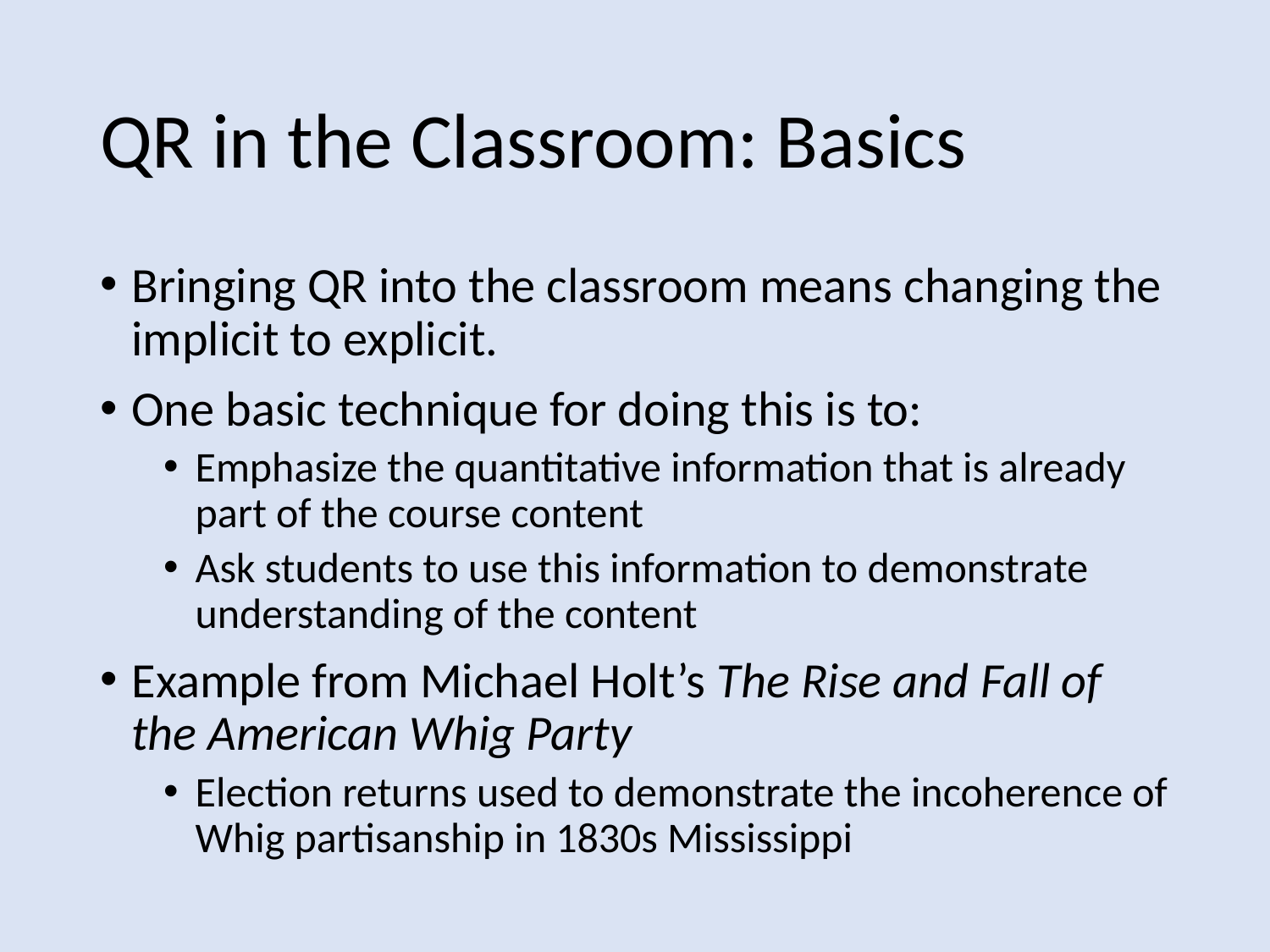

# QR in the Classroom: Basics
Bringing QR into the classroom means changing the implicit to explicit.
One basic technique for doing this is to:
Emphasize the quantitative information that is already part of the course content
Ask students to use this information to demonstrate understanding of the content
Example from Michael Holt’s The Rise and Fall of the American Whig Party
Election returns used to demonstrate the incoherence of Whig partisanship in 1830s Mississippi